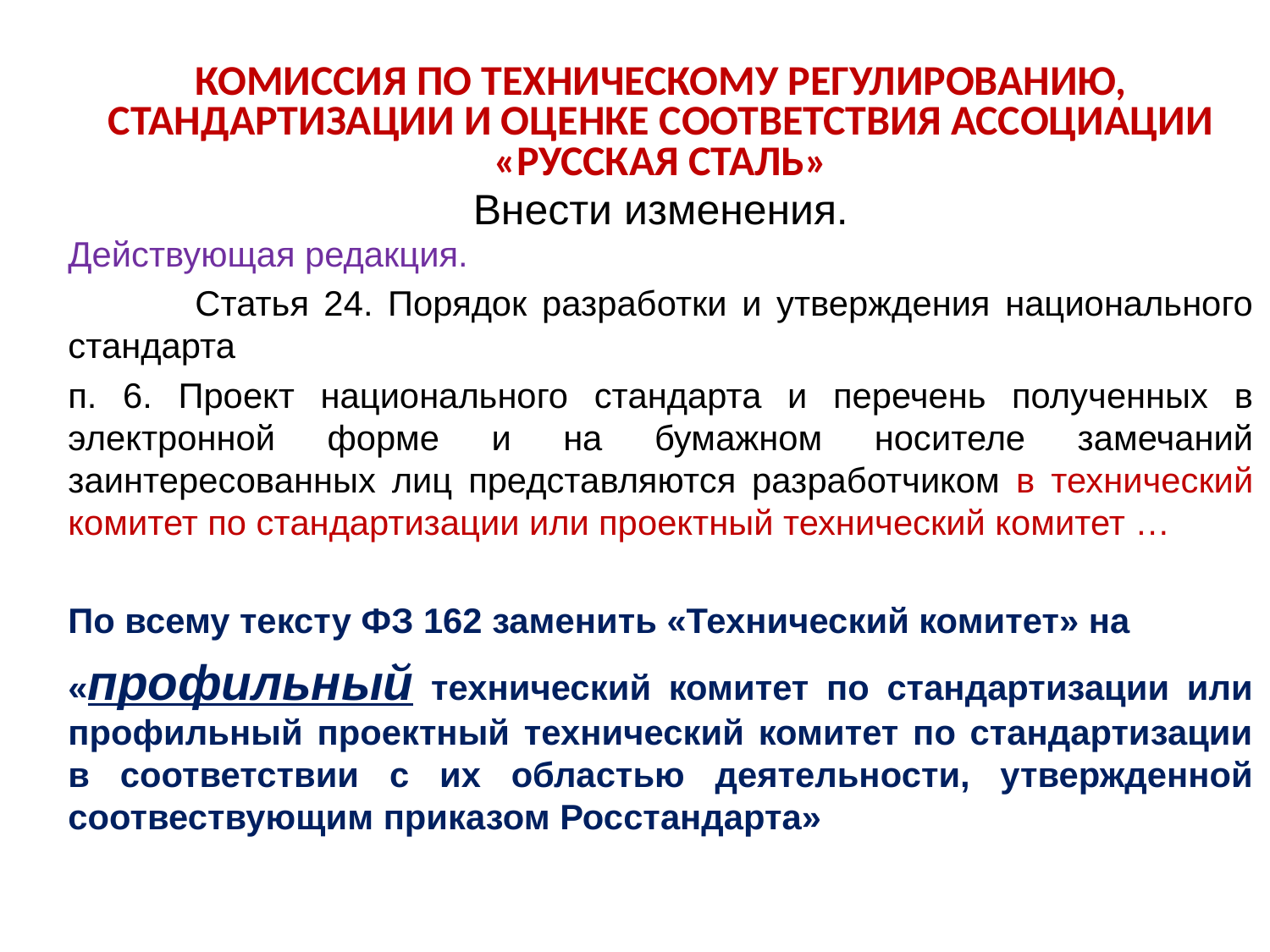

КОМИССИЯ ПО ТЕХНИЧЕСКОМУ РЕГУЛИРОВАНИЮ, СТАНДАРТИЗАЦИИ И ОЦЕНКЕ СООТВЕТСТВИЯ АССОЦИАЦИИ «РУССКАЯ СТАЛЬ»
Внести изменения.
Действующая редакция.
	Статья 24. Порядок разработки и утверждения национального стандарта
п. 6. Проект национального стандарта и перечень полученных в электронной форме и на бумажном носителе замечаний заинтересованных лиц представляются разработчиком в технический комитет по стандартизации или проектный технический комитет …

По всему тексту ФЗ 162 заменить «Технический комитет» на
«профильный технический комитет по стандартизации или профильный проектный технический комитет по стандартизации в соответствии с их областью деятельности, утвержденной соотвествующим приказом Росстандарта»